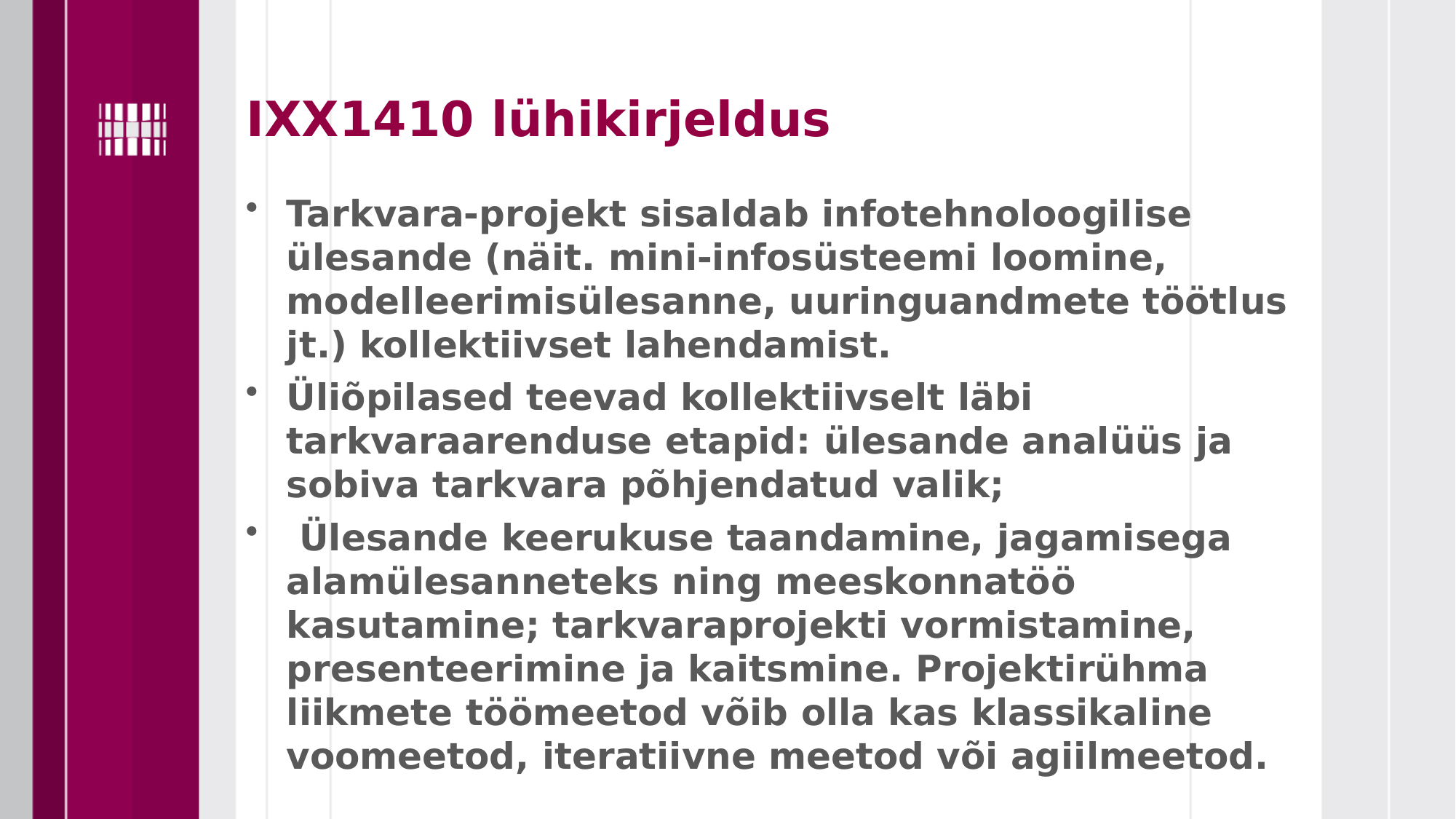

# IXX1410 lühikirjeldus
Tarkvara-projekt sisaldab infotehnoloogilise ülesande (näit. mini-infosüsteemi loomine, modelleerimisülesanne, uuringuandmete töötlus jt.) kollektiivset lahendamist.
Üliõpilased teevad kollektiivselt läbi tarkvaraarenduse etapid: ülesande analüüs ja sobiva tarkvara põhjendatud valik;
 Ülesande keerukuse taandamine, jagamisega alamülesanneteks ning meeskonnatöö kasutamine; tarkvaraprojekti vormistamine, presenteerimine ja kaitsmine. Projektirühma liikmete töömeetod võib olla kas klassikaline voomeetod, iteratiivne meetod või agiilmeetod.